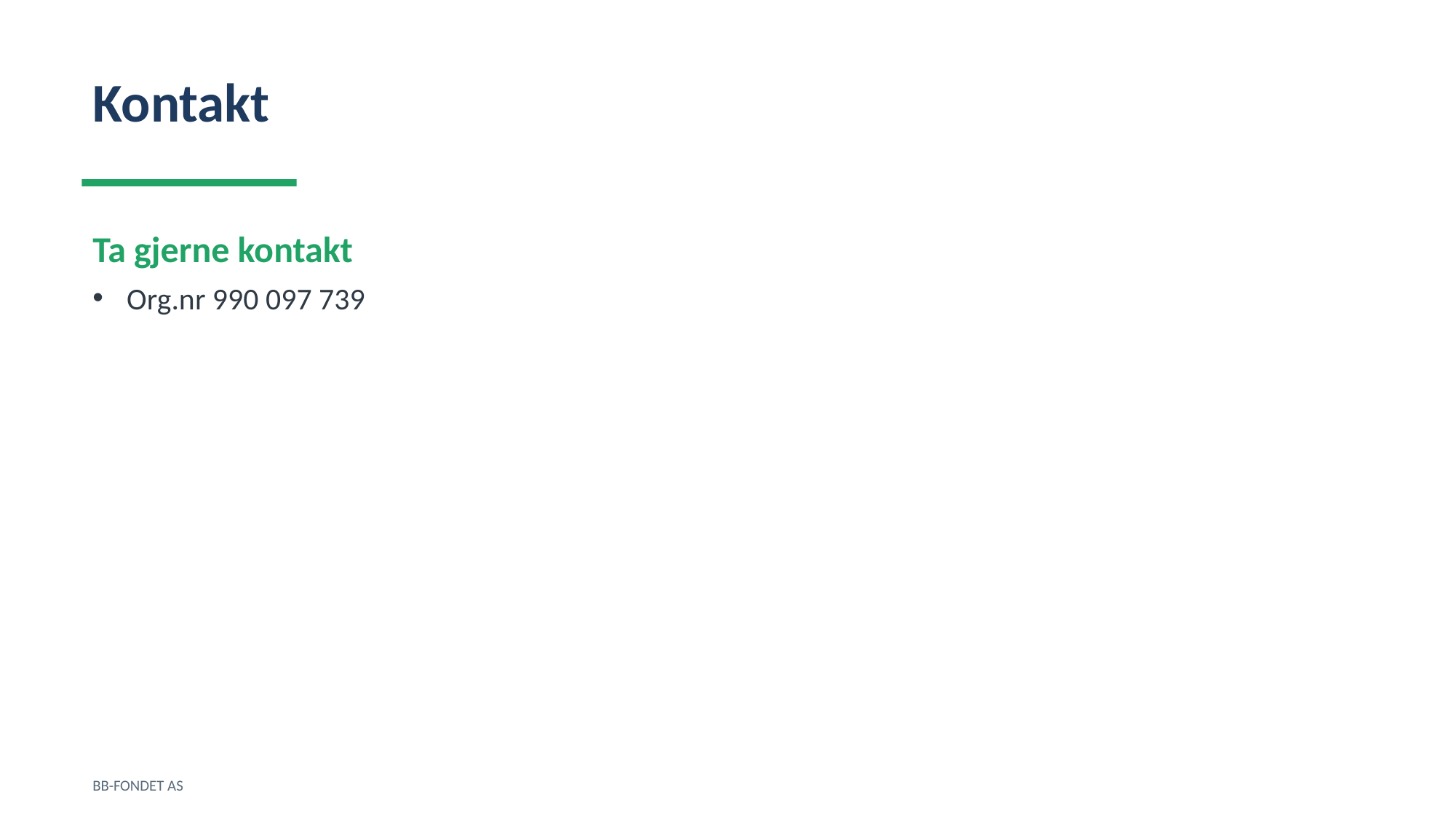

Kontakt

Ta gjerne kontakt
Org.nr 990 097 739
BB-FONDET AS